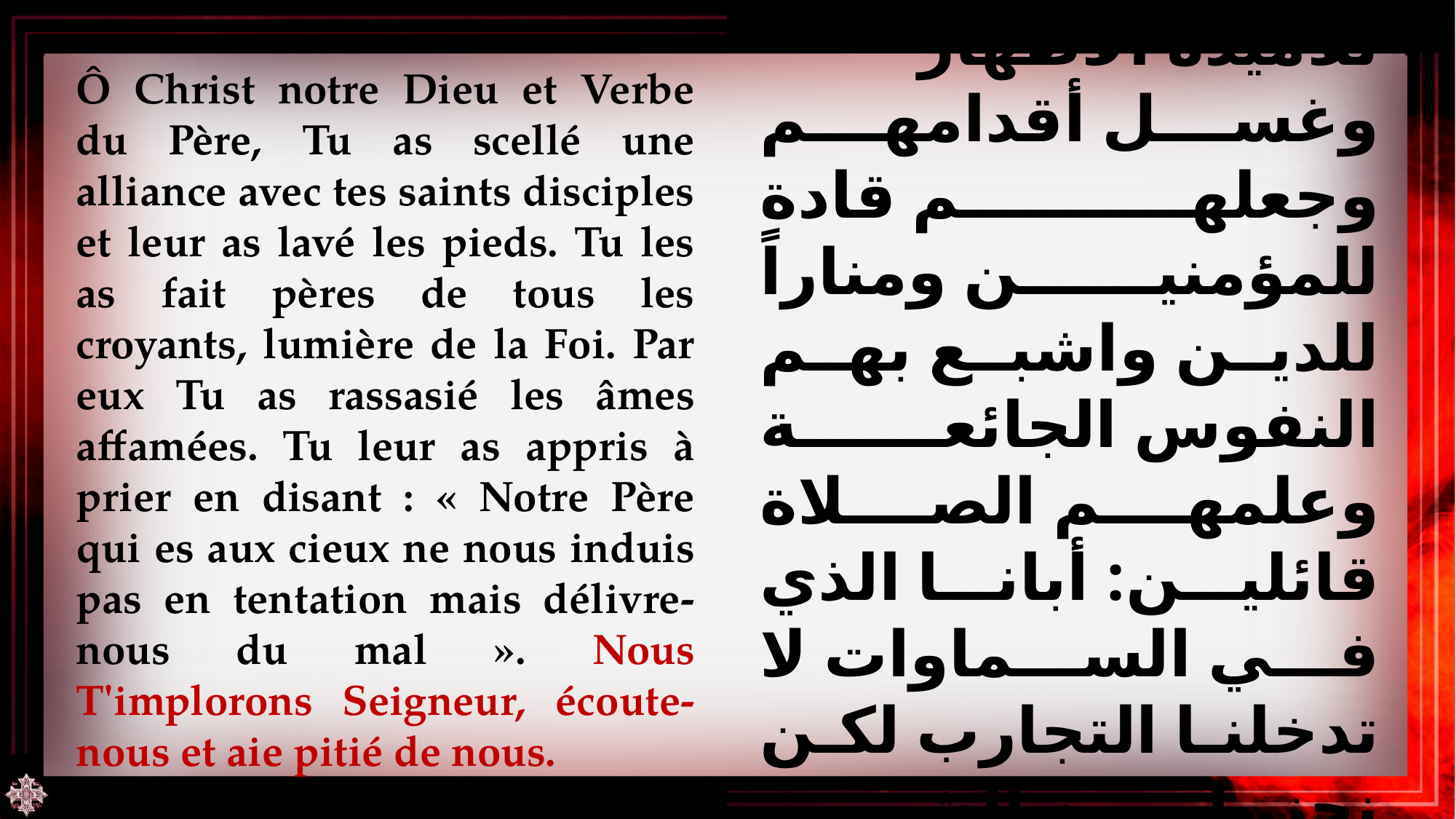

أيها المسيح إلهنا كلمة الأب الذي عاهد تلاميذه الأطهار وغسل أقدامهم وجعلهم قادة للمؤمنين ومناراً للدين واشبع بهم النفوس الجائعة وعلمهم الصلاة قائلين: أبانا الذي في السماوات لا تدخلنا التجارب لكن نجنا من الشرير نسألك يا رب اسمعنا وارحمنا.
Ô Christ notre Dieu et Verbe du Père, Tu as scellé une alliance avec tes saints disciples et leur as lavé les pieds. Tu les as fait pères de tous les croyants, lumière de la Foi. Par eux Tu as rassasié les âmes affamées. Tu leur as appris à prier en disant : « Notre Père qui es aux cieux ne nous induis pas en tentation mais délivre-nous du mal ». Nous T'implorons Seigneur, écoute-nous et aie pitié de nous.